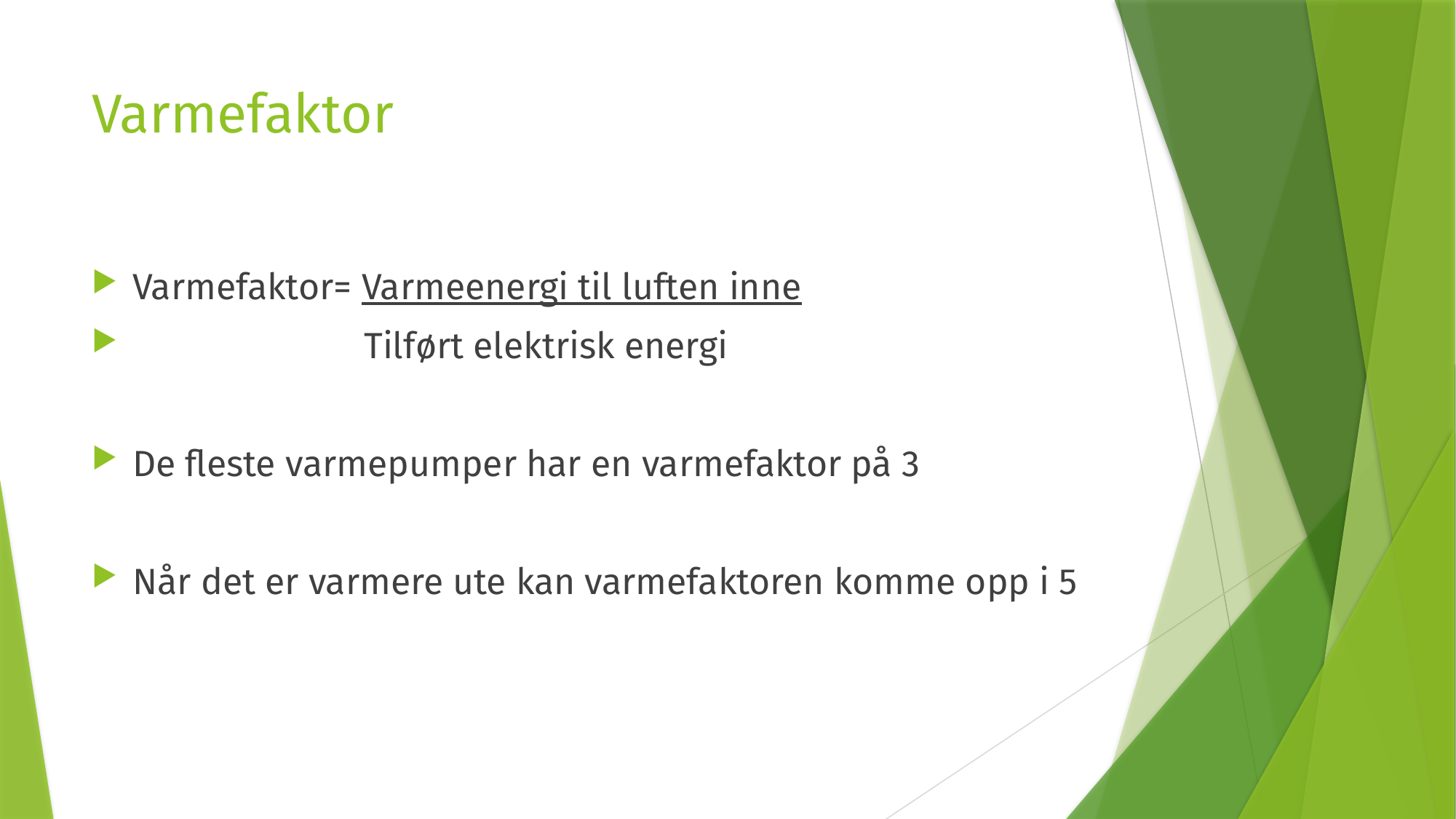

# Varmefaktor
Varmefaktor= Varmeenergi til luften inne
                        Tilført elektrisk energi

De fleste varmepumper har en varmefaktor på 3

Når det er varmere ute kan varmefaktoren komme opp i 5